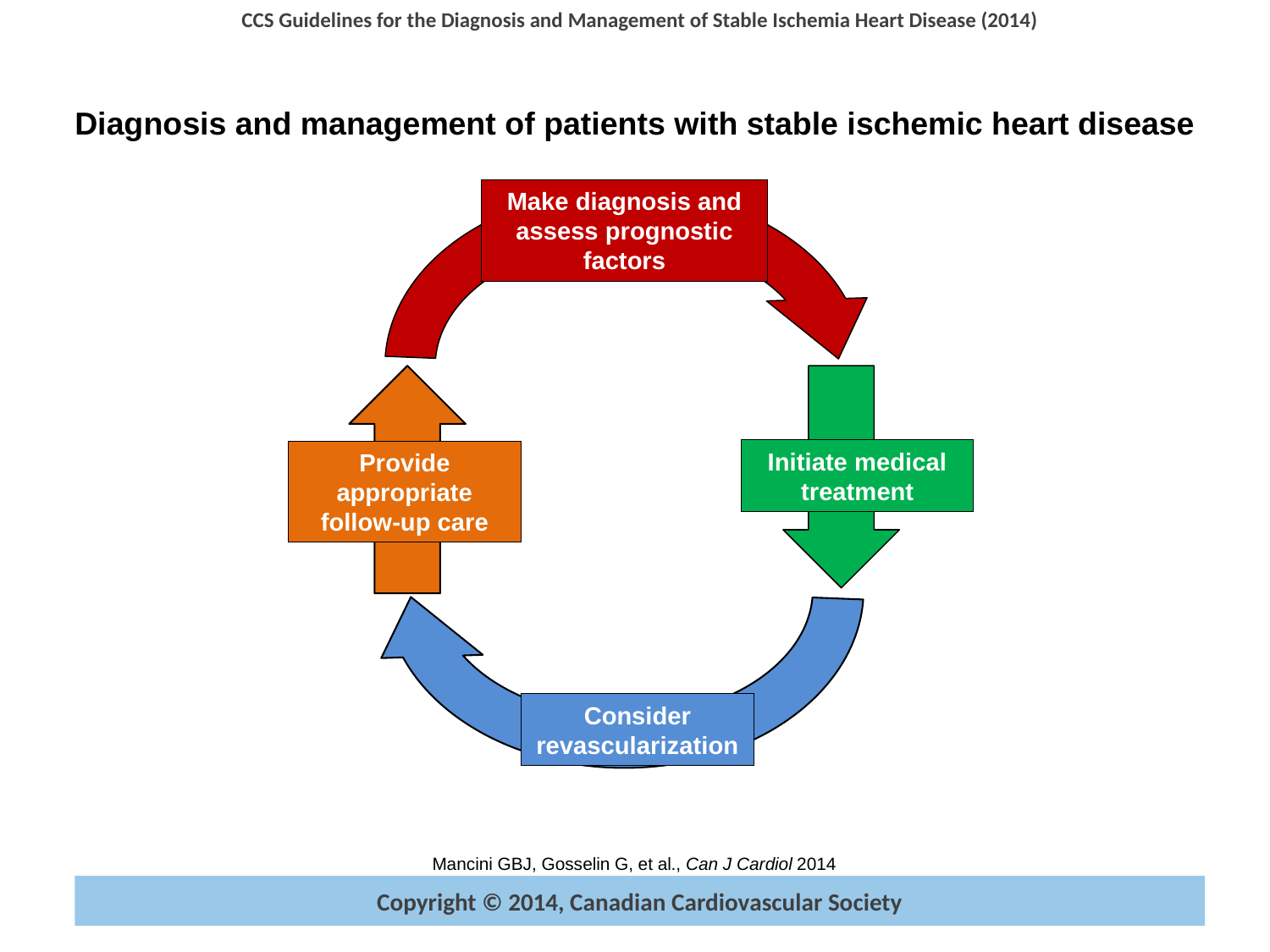

Diagnosis and management of patients with stable ischemic heart disease

Make diagnosis and assess prognostic factors

Initiate medical treatment
Provide appropriate
follow-up care
Consider revascularization